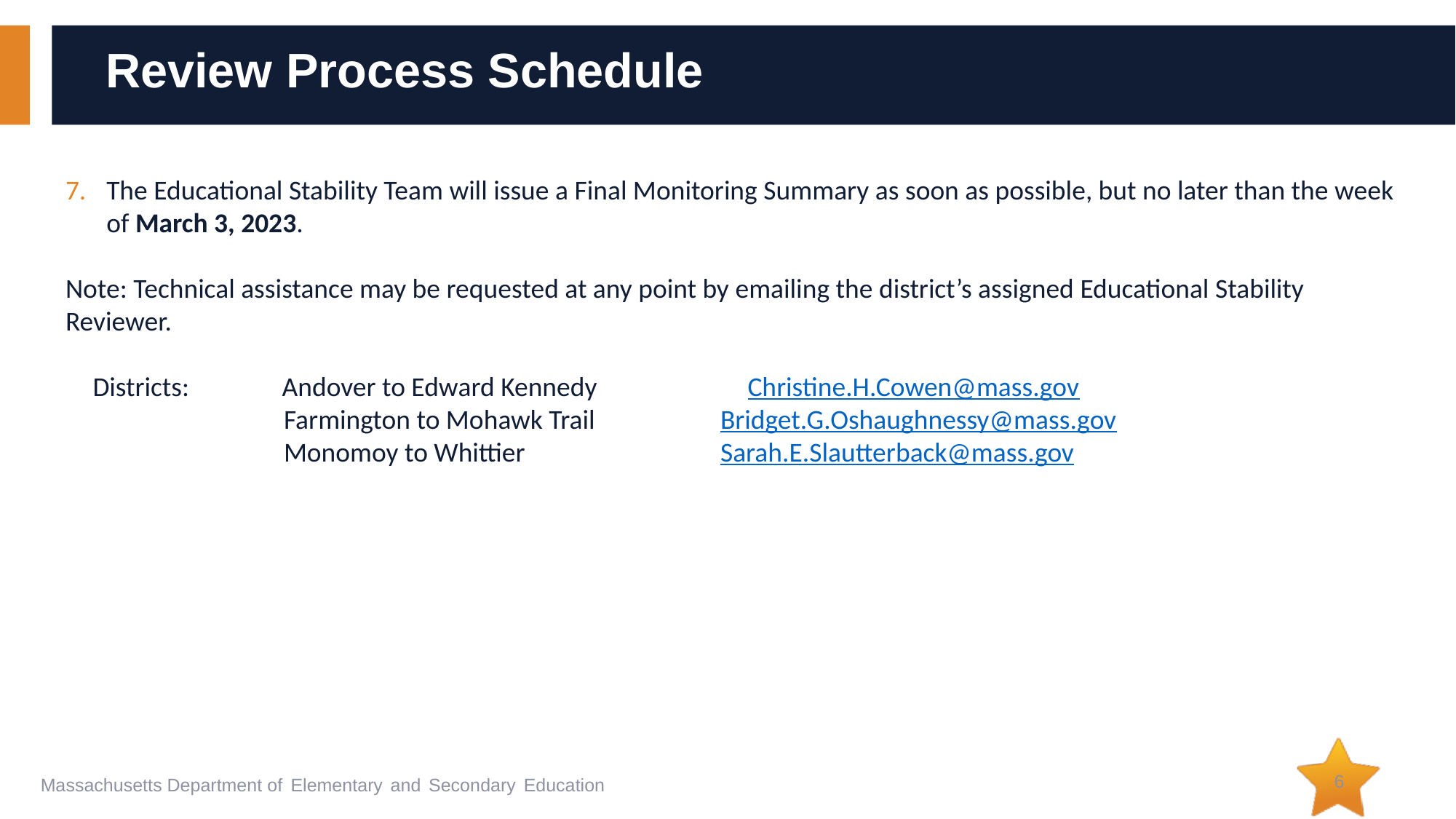

# Review Process Schedule

The Educational Stability Team will issue a Final Monitoring Summary as soon as possible, but no later than the week of March 3, 2023.

Note: Technical assistance may be requested at any point by emailing the district’s assigned Educational Stability Reviewer.

Districts:               Andover to Edward Kennedy		Christine.H.Cowen@mass.gov
	Farmington to Mohawk Trail 		Bridget.G.Oshaughnessy@mass.gov
	Monomoy to Whittier		Sarah.E.Slautterback@mass.gov

6